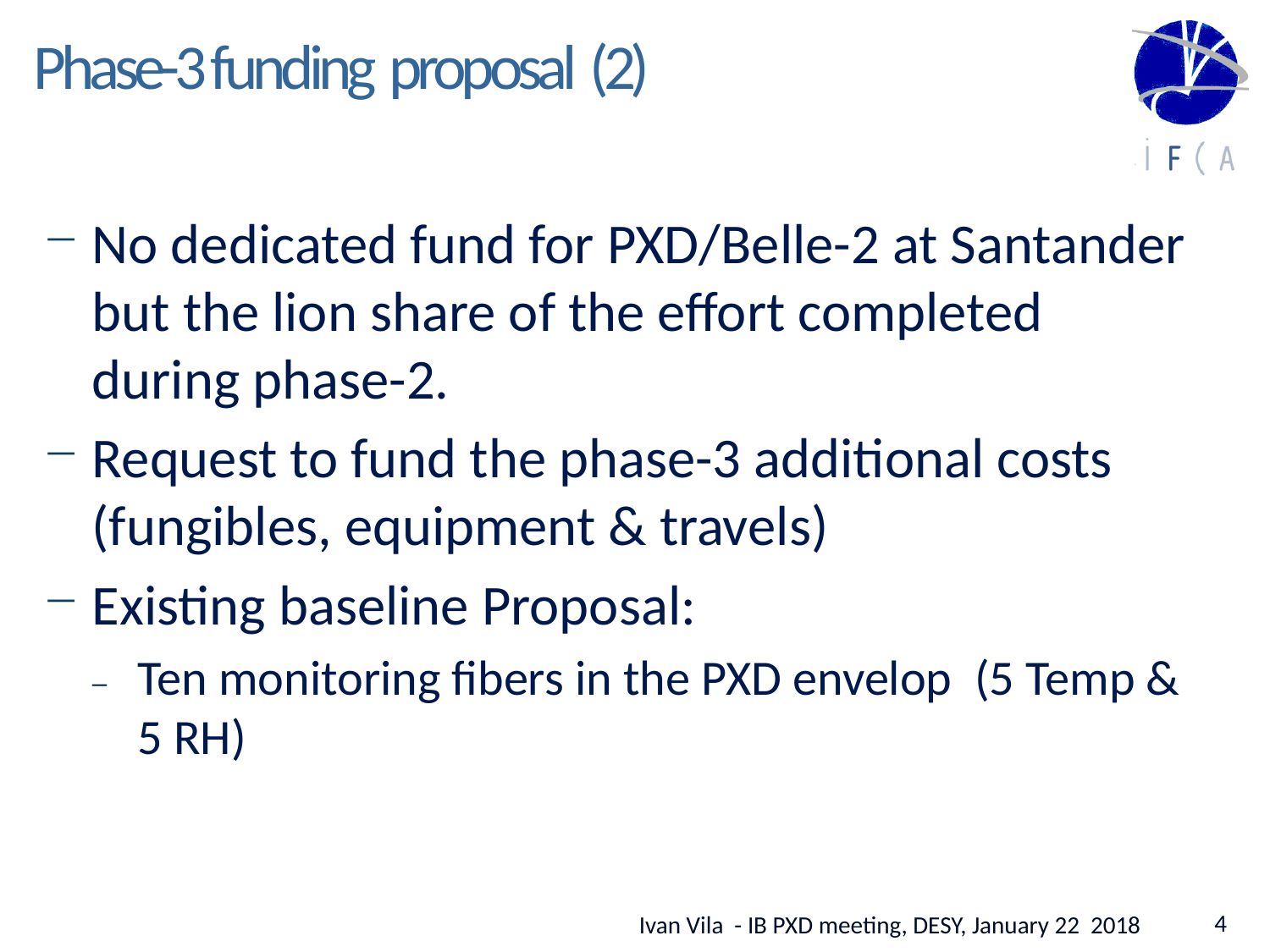

# Phase-3 funding  proposal  (2)
No dedicated fund for PXD/Belle-2 at Santander but the lion share of the effort completed during phase-2.
Request to fund the phase-3 additional costs (fungibles, equipment & travels)
Existing baseline Proposal:
Ten monitoring fibers in the PXD envelop  (5 Temp & 5 RH)

4
Ivan Vila  - IB PXD meeting, DESY, January 22  2018